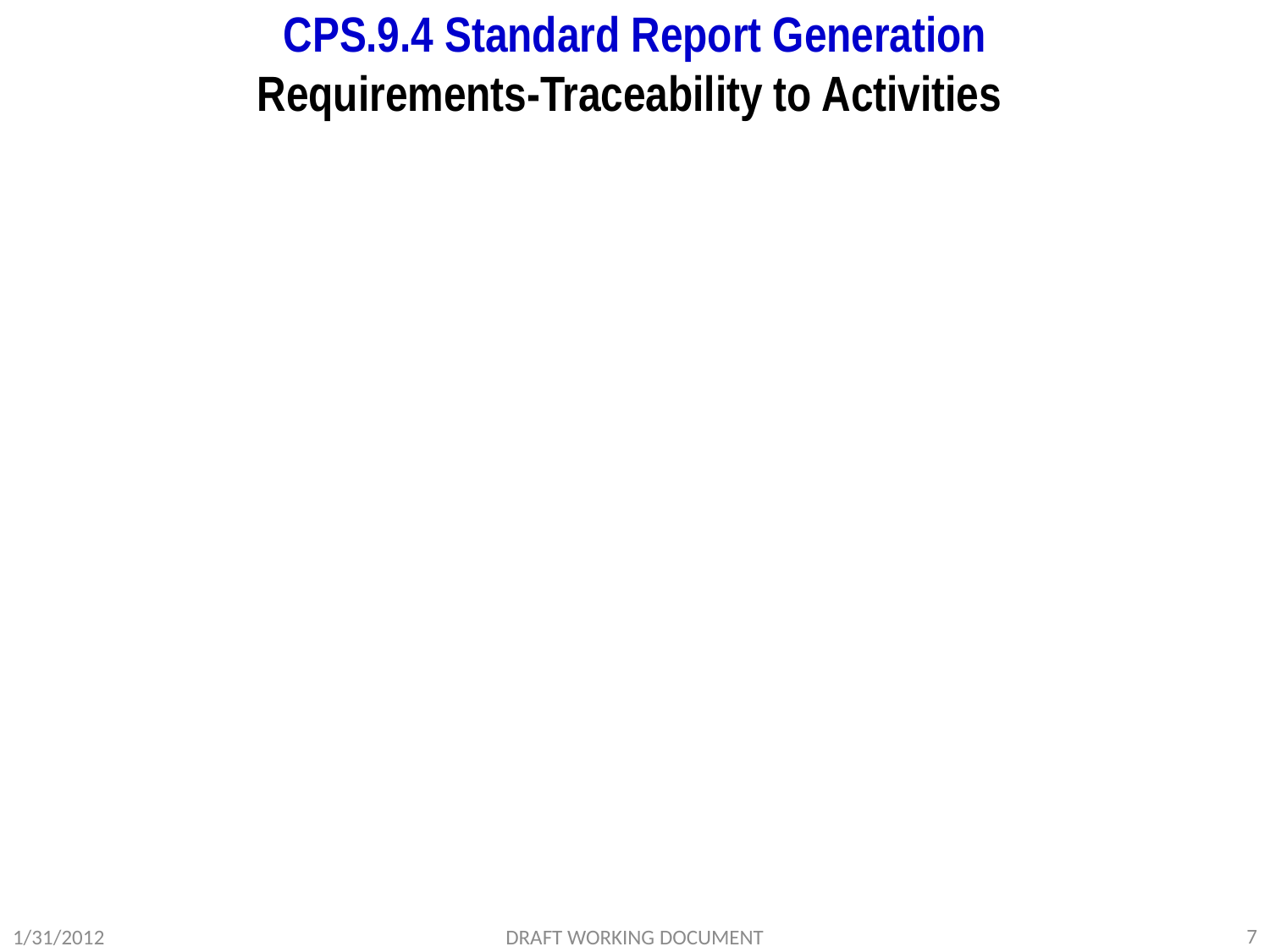

# CPS.9.4 Standard Report Generation Requirements-Traceability to Activities
1/31/2012
DRAFT WORKING DOCUMENT
7